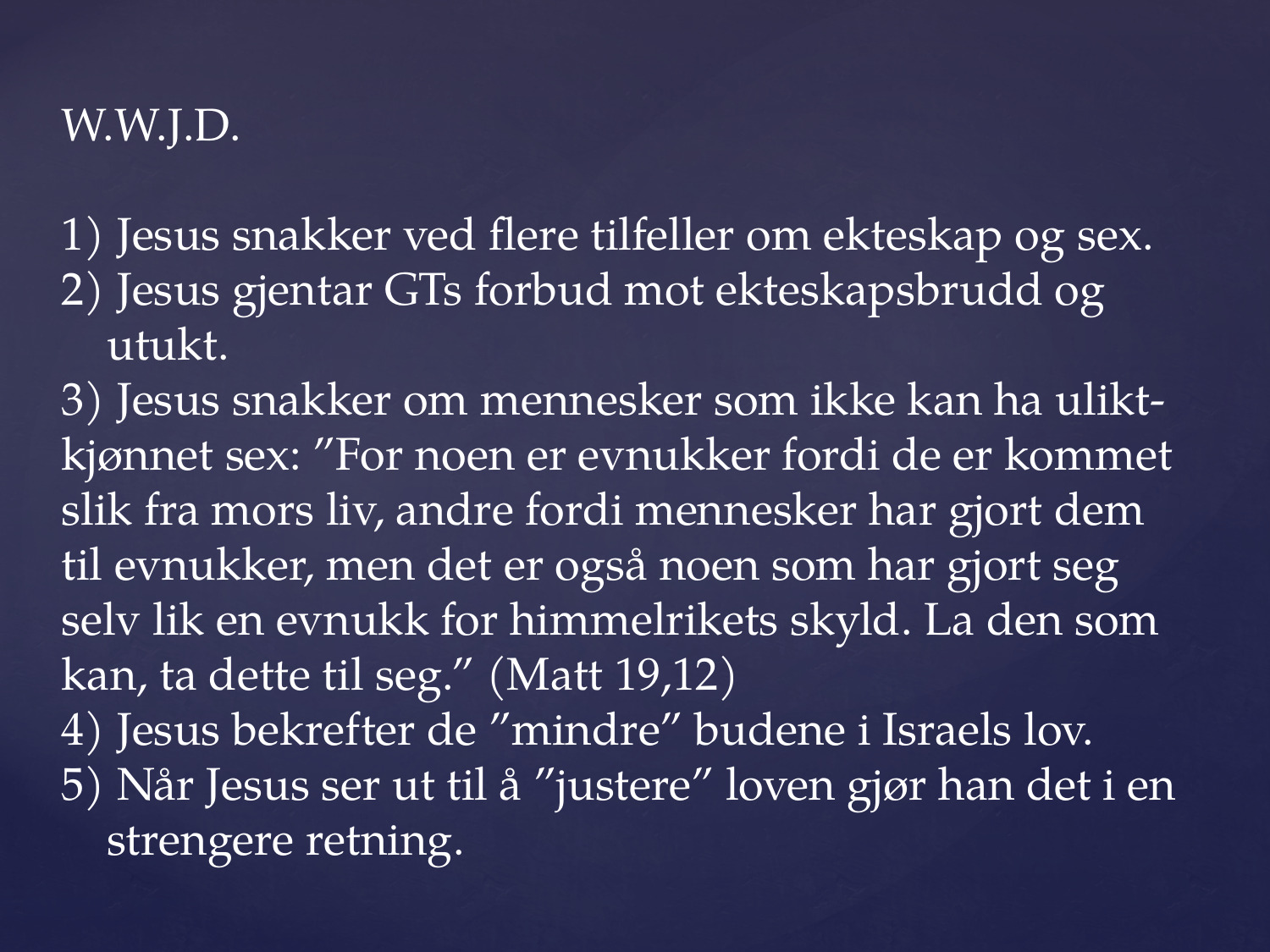

W.W.J.D.
1) Jesus snakker ved flere tilfeller om ekteskap og sex.
2) Jesus gjentar GTs forbud mot ekteskapsbrudd og
    utukt.
3) Jesus snakker om mennesker som ikke kan ha ulikt-kjønnet sex: ”For noen er evnukker fordi de er kommet slik fra mors liv, andre fordi mennesker har gjort dem til evnukker, men det er også noen som har gjort seg selv lik en evnukk for himmelrikets skyld. La den som kan, ta dette til seg.” (Matt 19,12)
4) Jesus bekrefter de ”mindre” budene i Israels lov.
5) Når Jesus ser ut til å ”justere” loven gjør han det i en
    strengere retning.